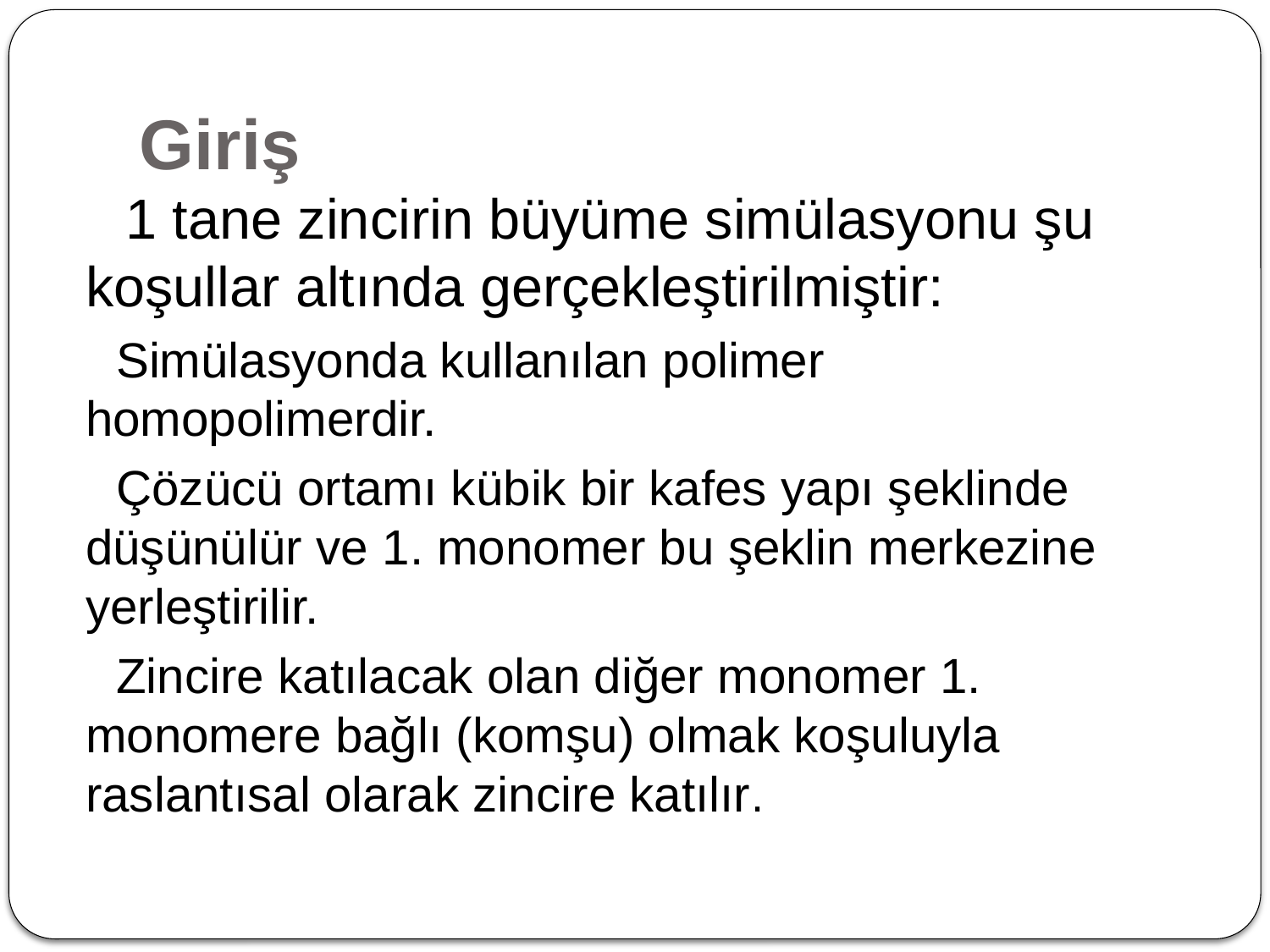

# Giriş
     1 tane zincirin büyüme simülasyonu şu koşullar altında gerçekleştirilmiştir:
     Simülasyonda kullanılan polimer homopolimerdir.
     Çözücü ortamı kübik bir kafes yapı şeklinde düşünülür ve 1. monomer bu şeklin merkezine yerleştirilir.
     Zincire katılacak olan diğer monomer 1. monomere bağlı (komşu) olmak koşuluyla raslantısal olarak zincire katılır.